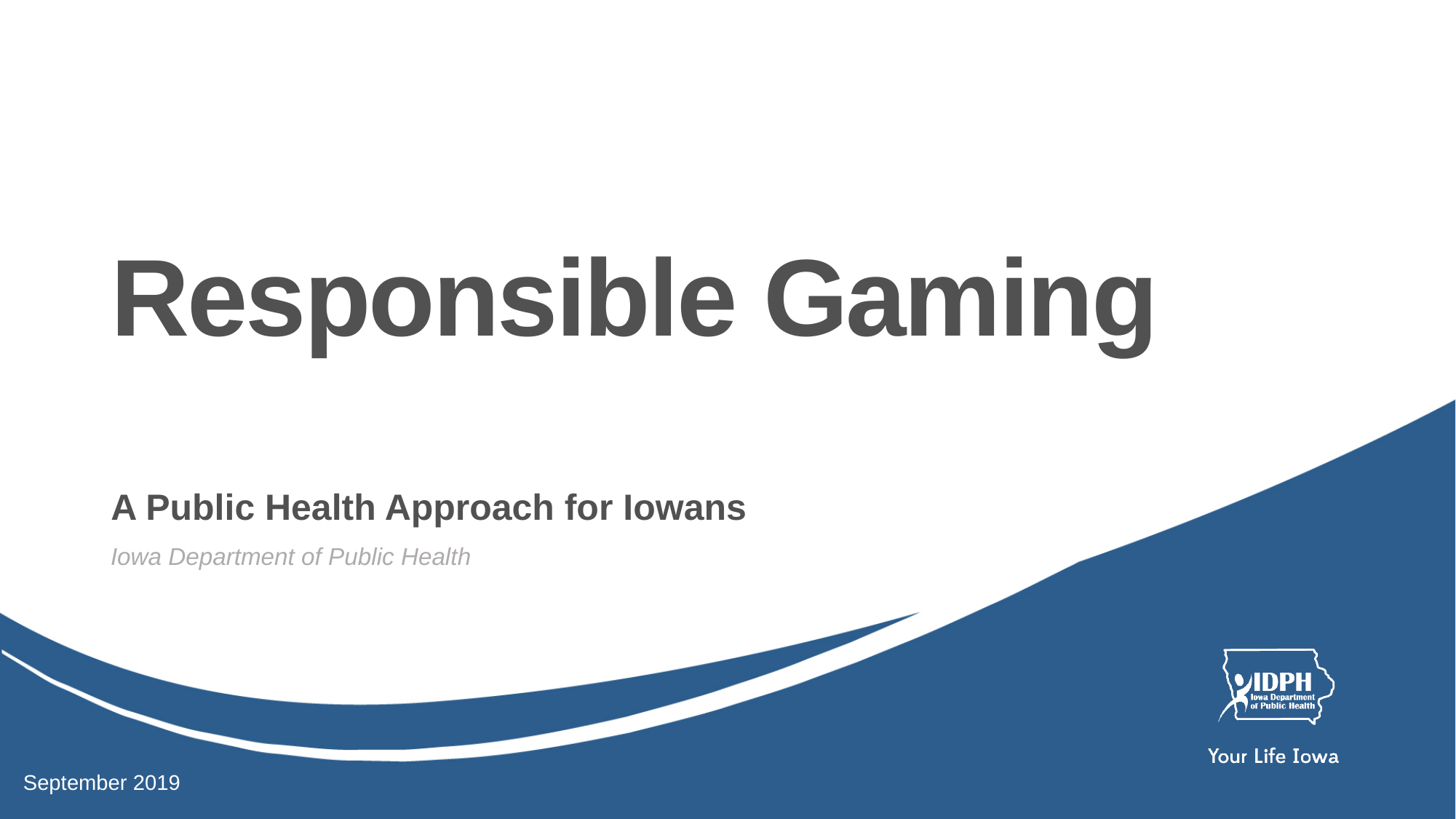

# Responsible Gaming
A Public Health Approach for Iowans
Iowa Department of Public Health
September 2019